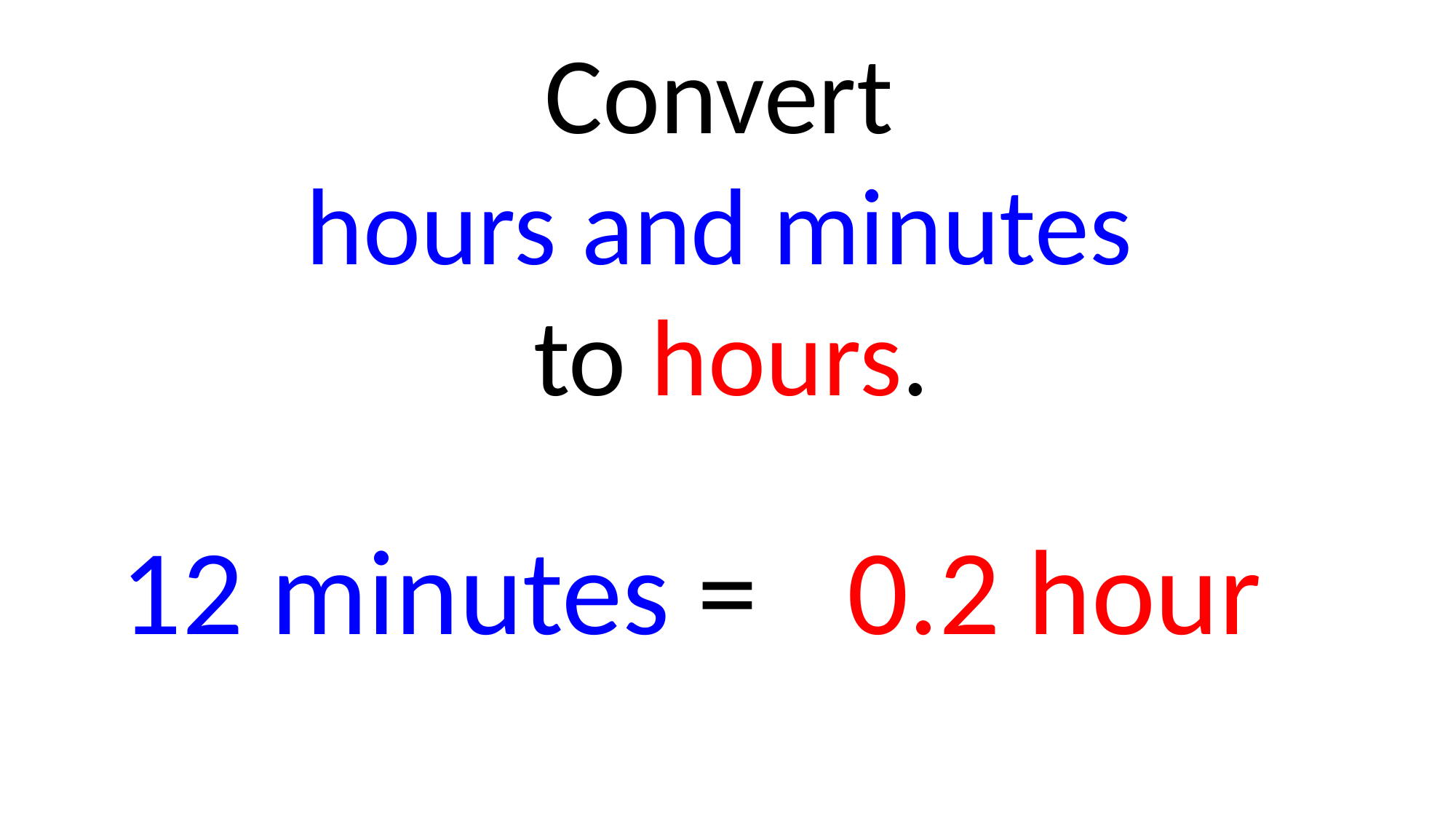

Convert
hours and minutes
to hours.
12 minutes =
0.2 hour